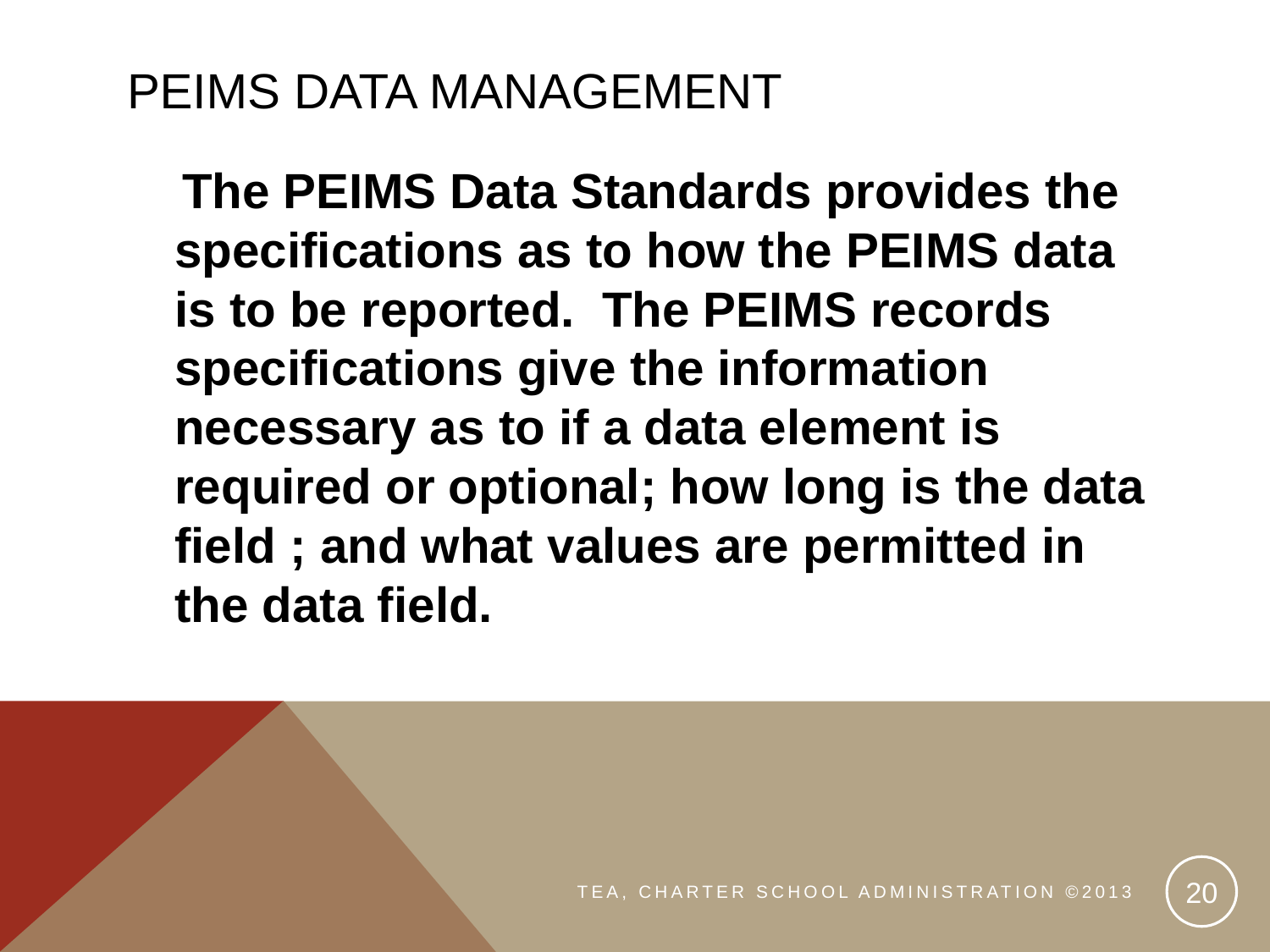

# PEIMS Data management
    The PEIMS Data Standards provides the specifications as to how the PEIMS data is to be reported.  The PEIMS records specifications give the information necessary as to if a data element is required or optional; how long is the data field ; and what values are permitted in the data field.
20
TEA, CHARTER SCHOOL ADMINISTRATION ©2013